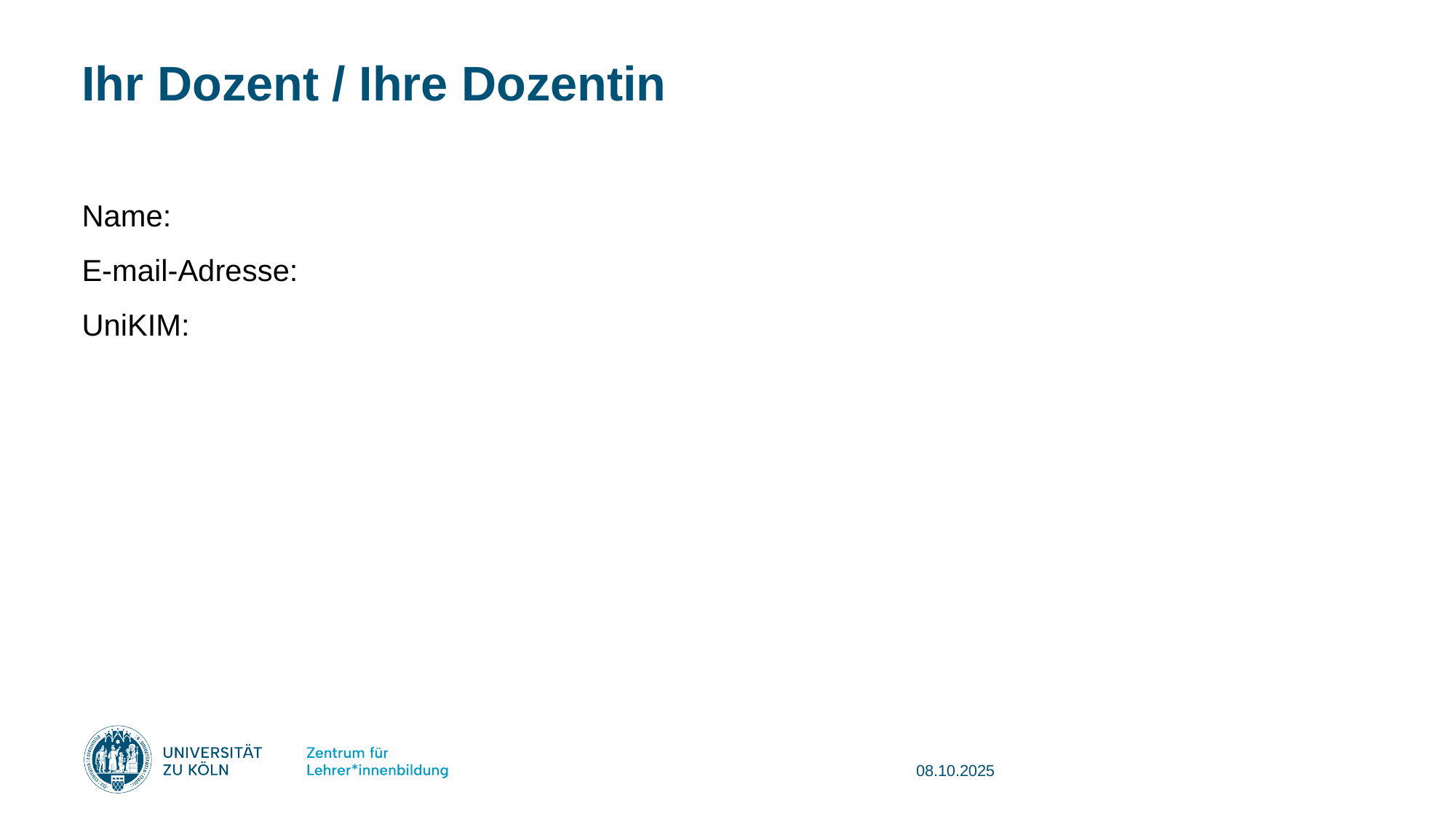

# Ihr Dozent / Ihre Dozentin
Name:
E-mail-Adresse:
UniKIM:

08.10.2025